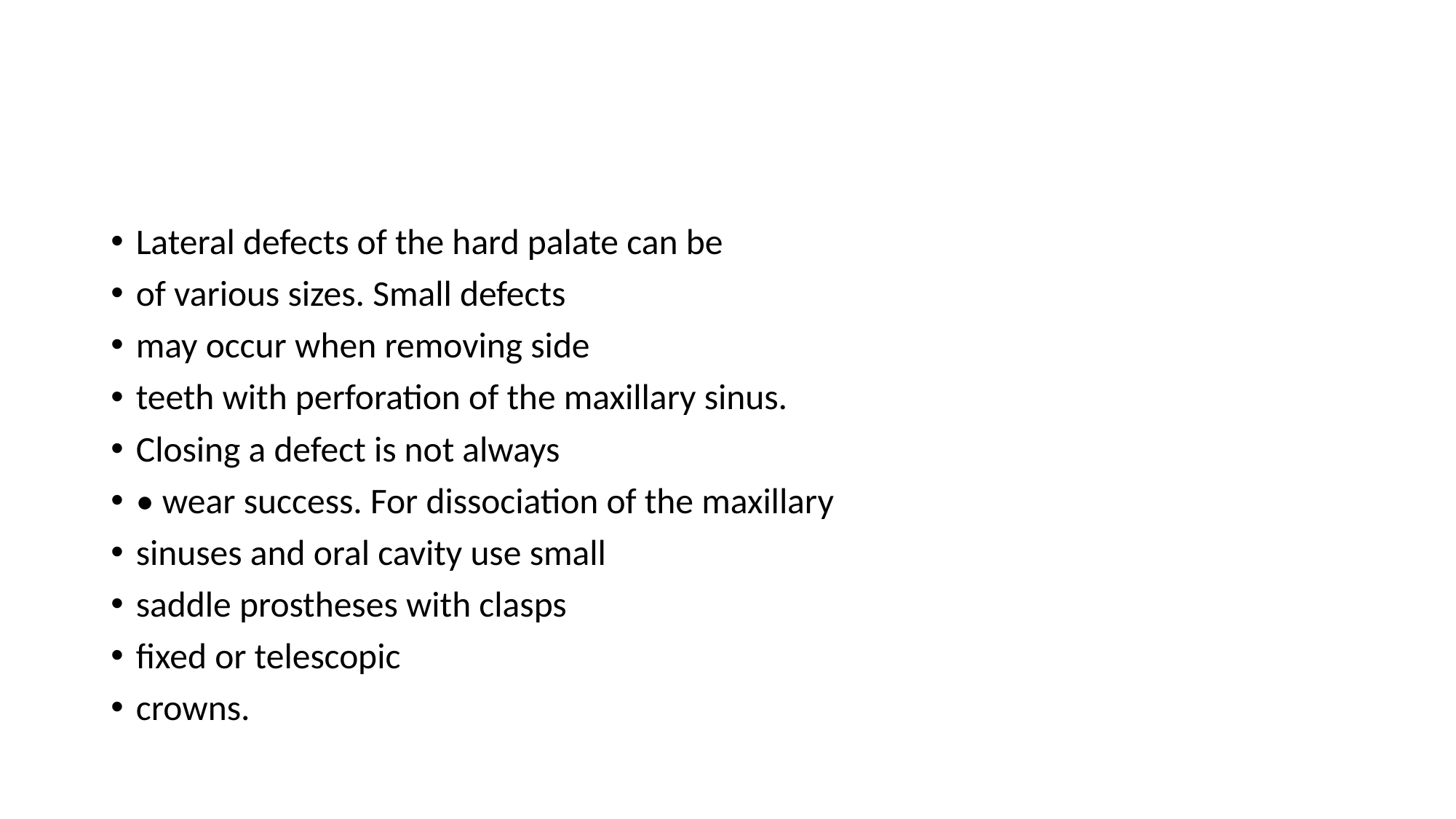

#
Lateral defects of the hard palate can be
of various sizes. Small defects
may occur when removing side
teeth with perforation of the maxillary sinus.
Closing a defect is not always
• wear success. For dissociation of the maxillary
sinuses and oral cavity use small
saddle prostheses with clasps
fixed or telescopic
crowns.